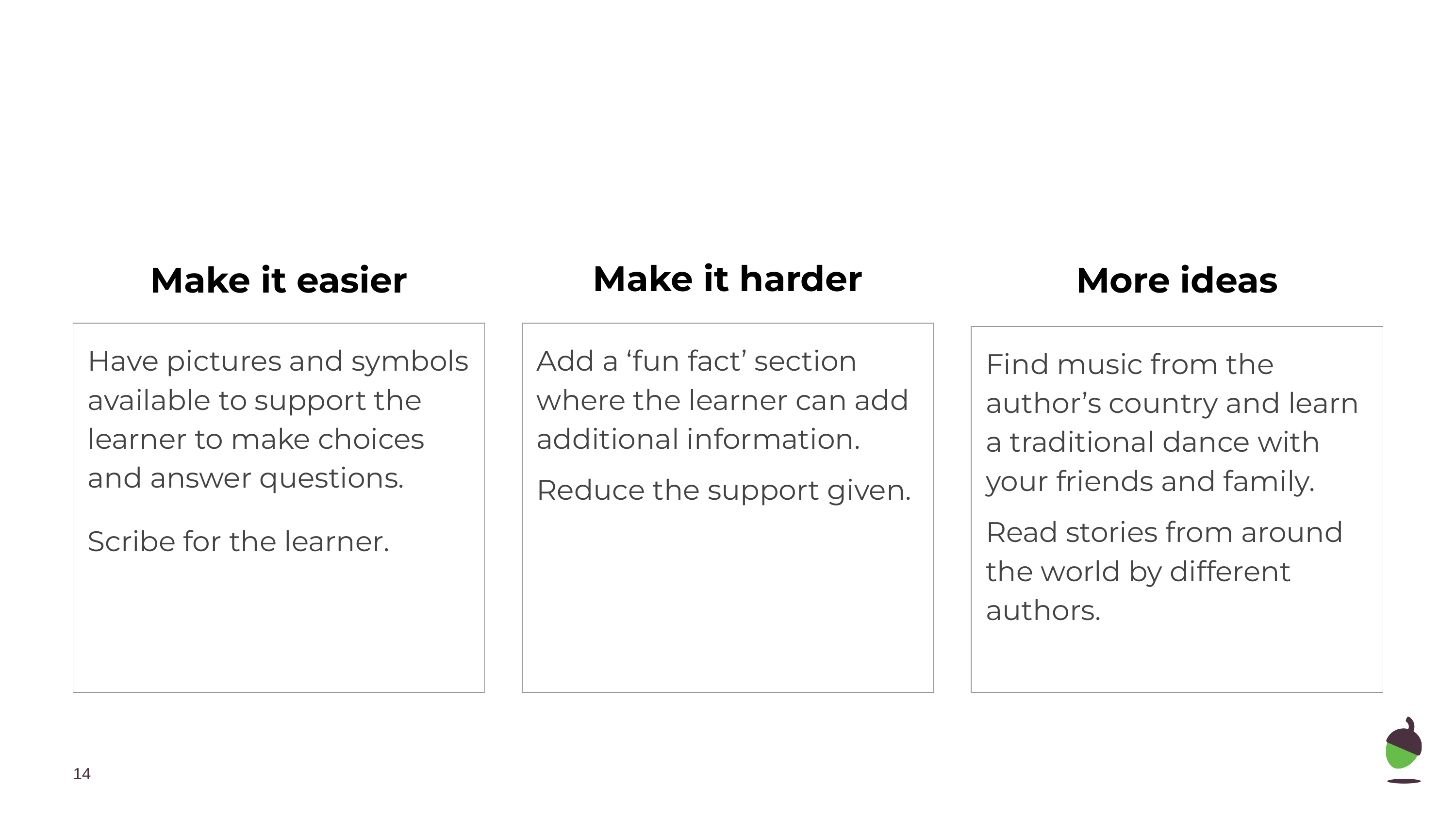

Make it harder
Make it easier
More ideas
Have pictures and symbols available to support the learner to make choices and answer questions.
Scribe for the learner.
Add a ‘fun fact’ section where the learner can add additional information.
Reduce the support given.

Find music from the author’s country and learn a traditional dance with your friends and family.
Read stories from around the world by different authors.

14